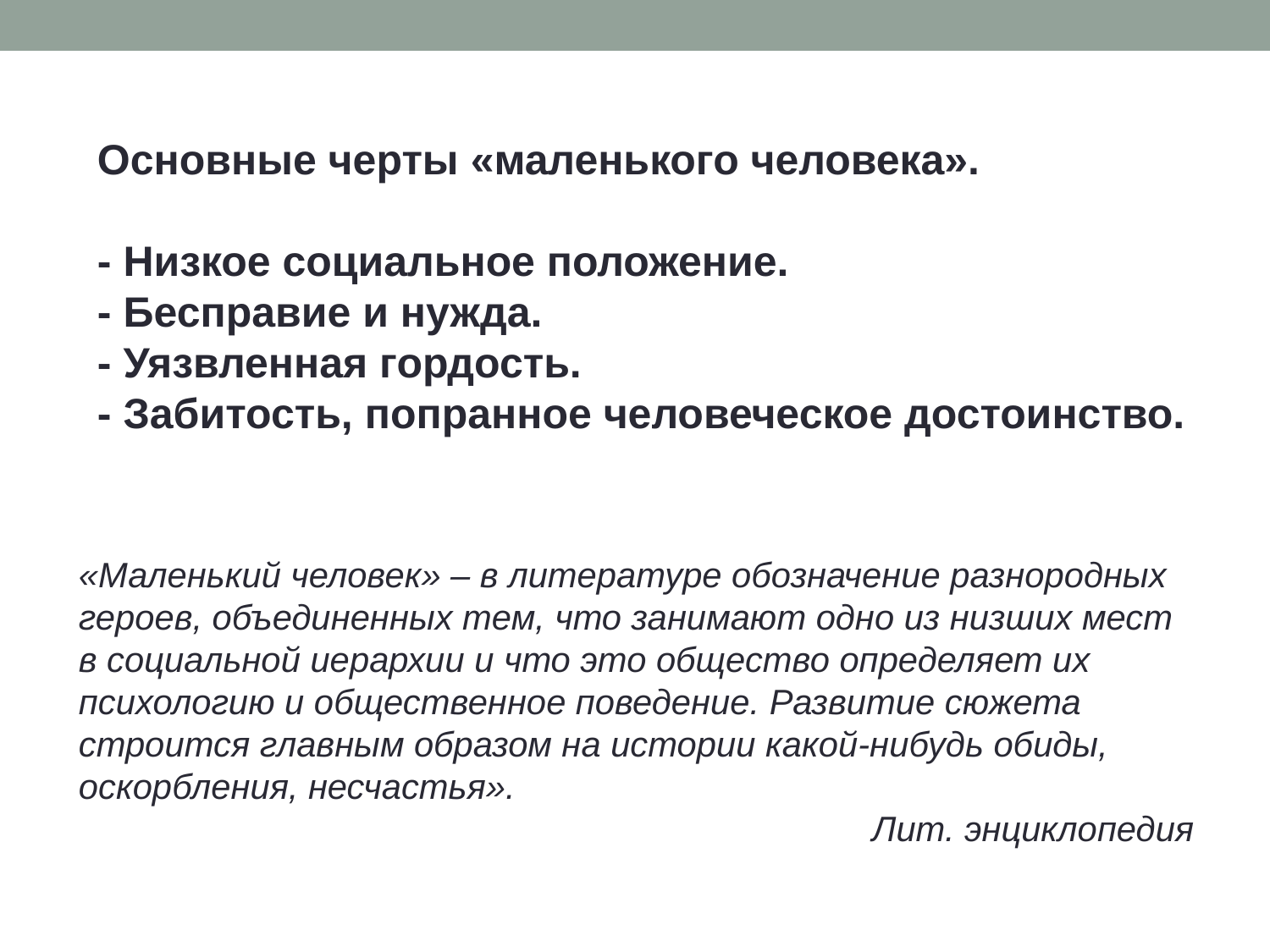

Основные черты «маленького человека».

- Низкое социальное положение.
- Бесправие и нужда.
- Уязвленная гордость.
- Забитость, попранное человеческое достоинство.
«Маленький человек» – в литературе обозначение разнородных героев, объединенных тем, что занимают одно из низших мест в социальной иерархии и что это общество определяет их психологию и общественное поведение. Развитие сюжета строится главным образом на истории какой-нибудь обиды, оскорбления, несчастья».
Лит. энциклопедия